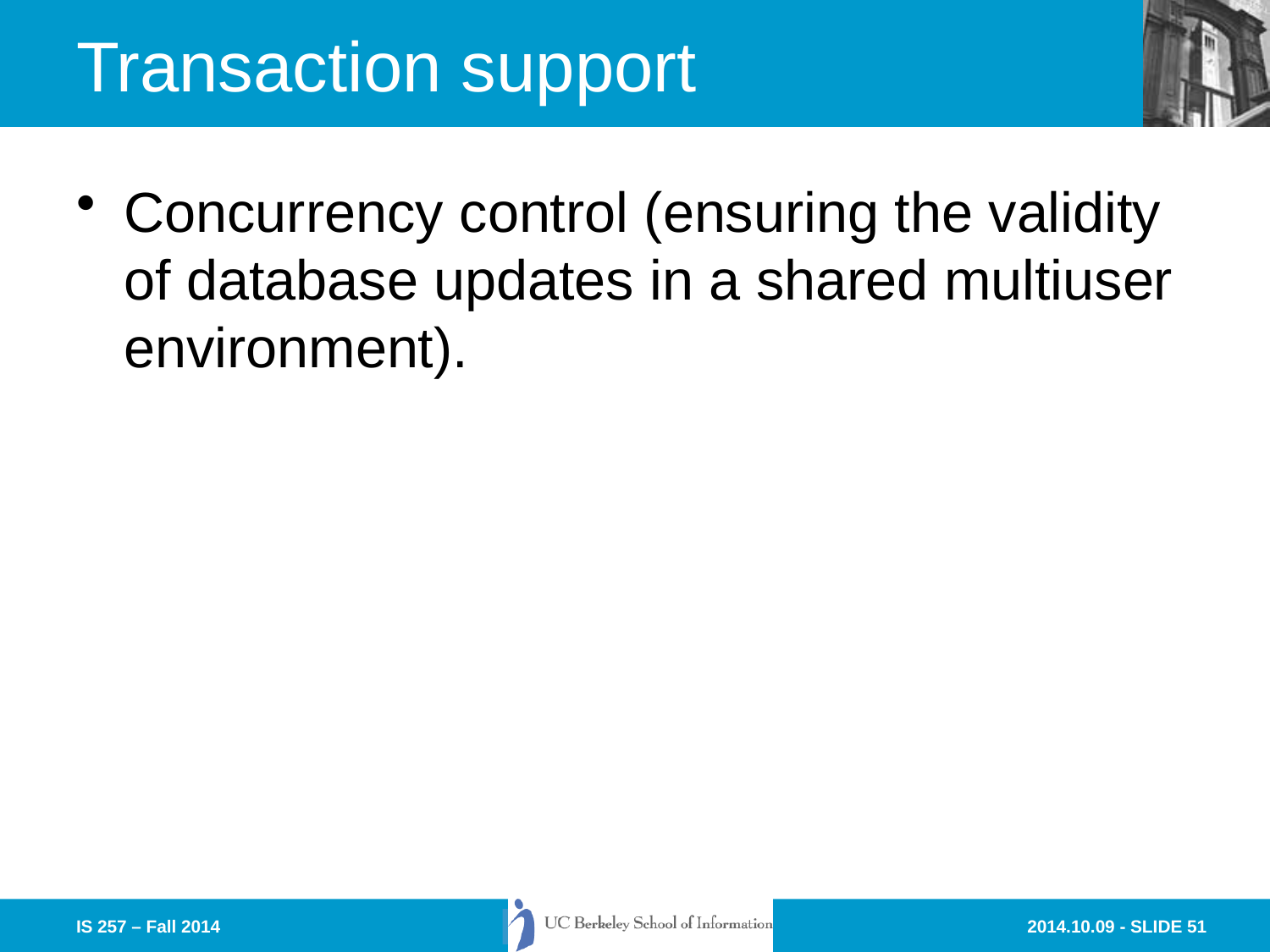

# Transaction support
Concurrency control (ensuring the validity of database updates in a shared multiuser environment).
IS 257 – Fall 2014